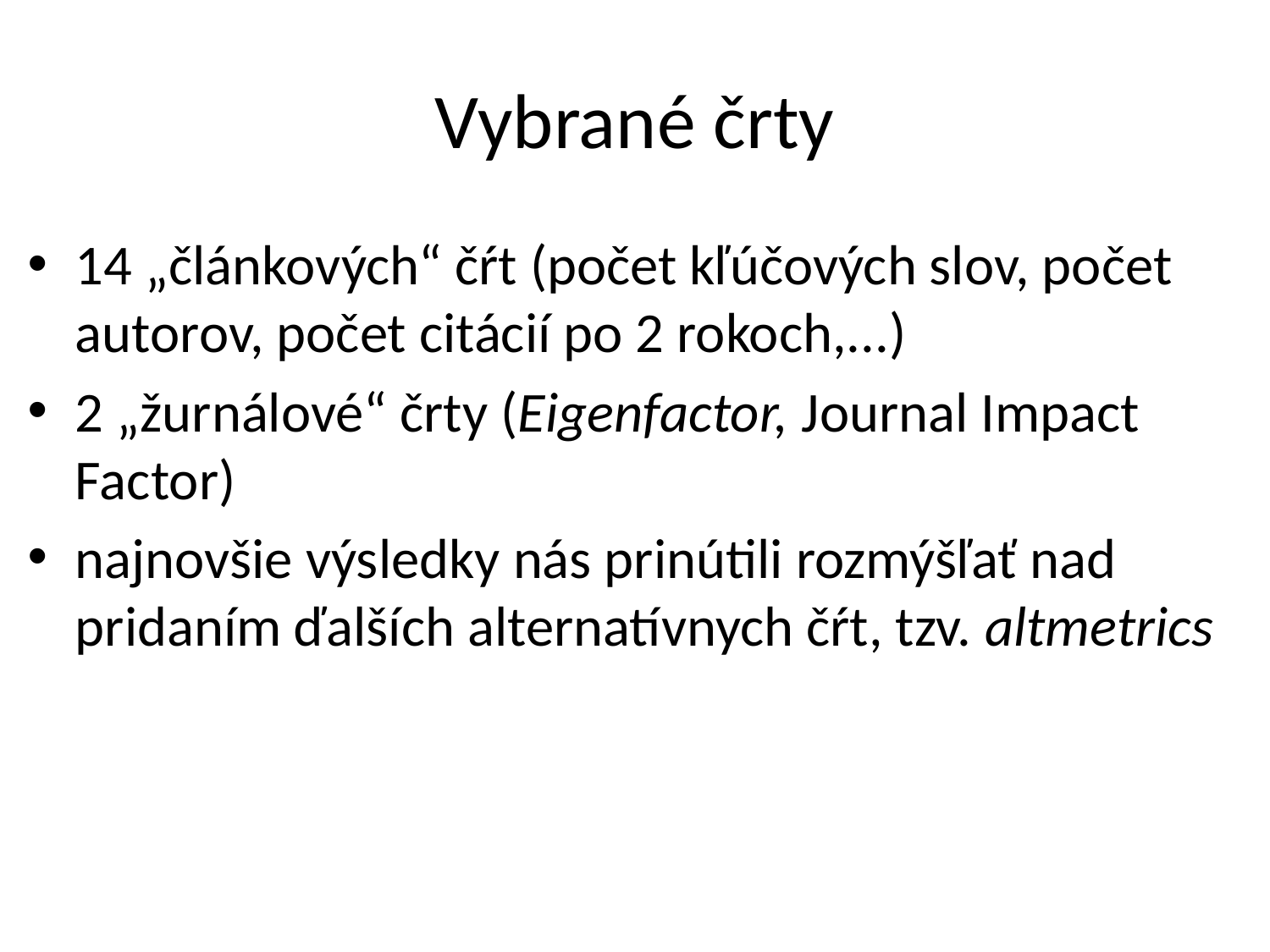

# Vybrané črty
14 „článkových“ čŕt (počet kľúčových slov, počet autorov, počet citácií po 2 rokoch,...)
2 „žurnálové“ črty (Eigenfactor, Journal Impact Factor)
najnovšie výsledky nás prinútili rozmýšľať nad pridaním ďalších alternatívnych čŕt, tzv. altmetrics